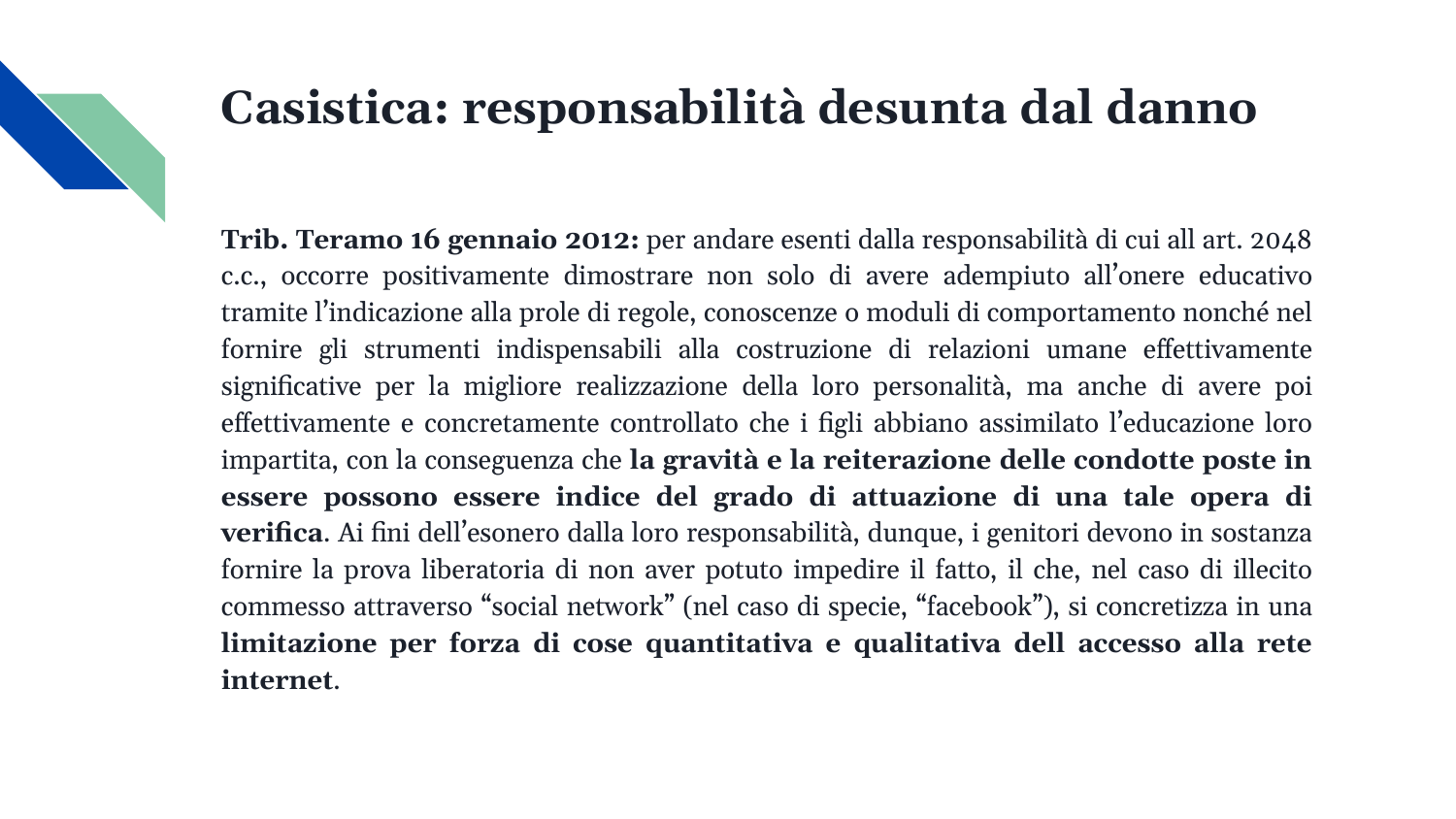

# Casistica: responsabilità desunta dal danno
Trib. Teramo 16 gennaio 2012: per andare esenti dalla responsabilità di cui all art. 2048 c.c., occorre positivamente dimostrare non solo di avere adempiuto all’onere educativo tramite l’indicazione alla prole di regole, conoscenze o moduli di comportamento nonché nel fornire gli strumenti indispensabili alla costruzione di relazioni umane effettivamente significative per la migliore realizzazione della loro personalità, ma anche di avere poi effettivamente e concretamente controllato che i figli abbiano assimilato l’educazione loro impartita, con la conseguenza che la gravità e la reiterazione delle condotte poste in essere possono essere indice del grado di attuazione di una tale opera di verifica. Ai fini dell’esonero dalla loro responsabilità, dunque, i genitori devono in sostanza fornire la prova liberatoria di non aver potuto impedire il fatto, il che, nel caso di illecito commesso attraverso “social network” (nel caso di specie, “facebook”), si concretizza in una limitazione per forza di cose quantitativa e qualitativa dell accesso alla rete internet.